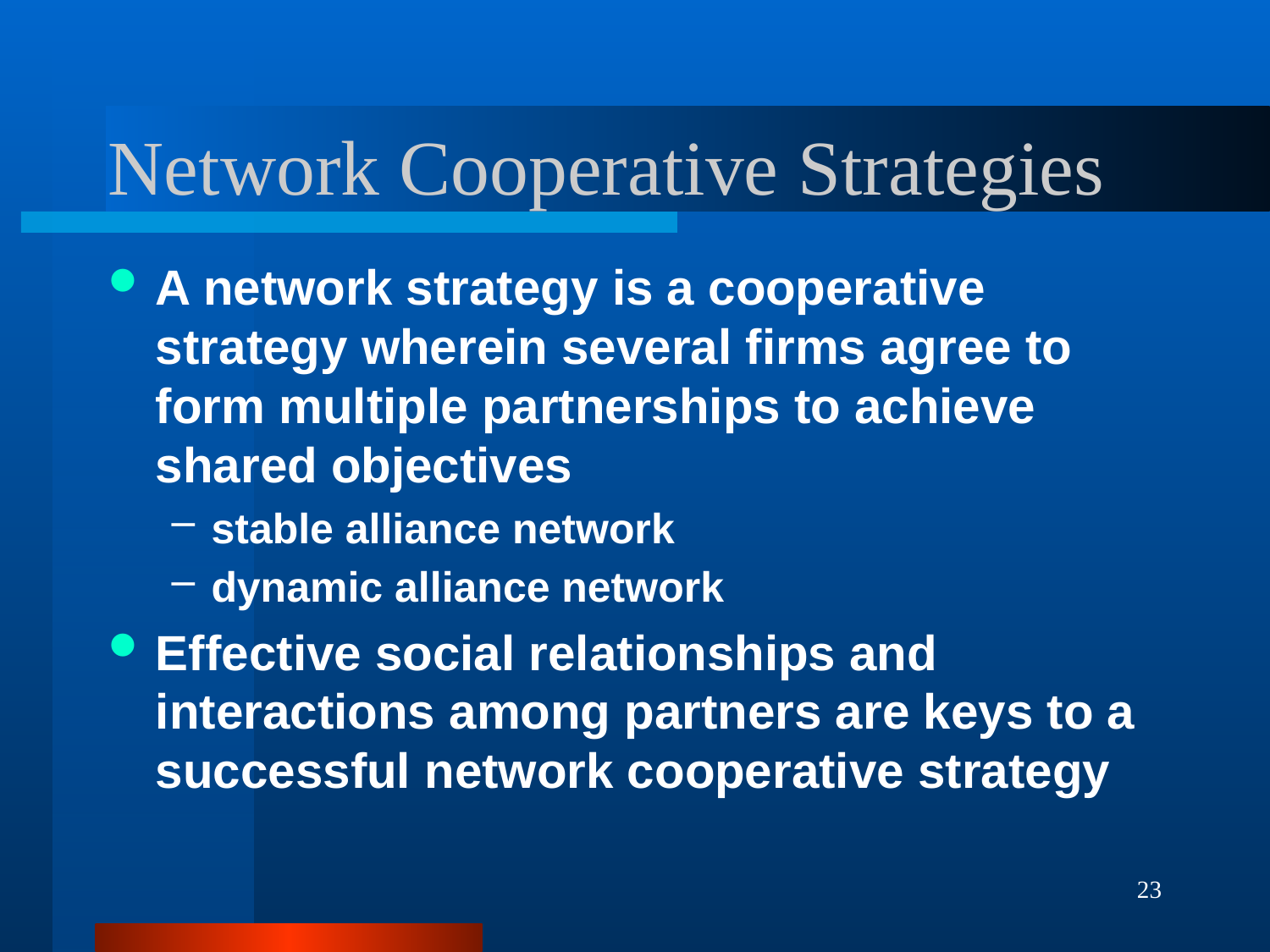

# Network Cooperative Strategies
A network strategy is a cooperative strategy wherein several firms agree to form multiple partnerships to achieve shared objectives
stable alliance network
dynamic alliance network
Effective social relationships and interactions among partners are keys to a successful network cooperative strategy
23